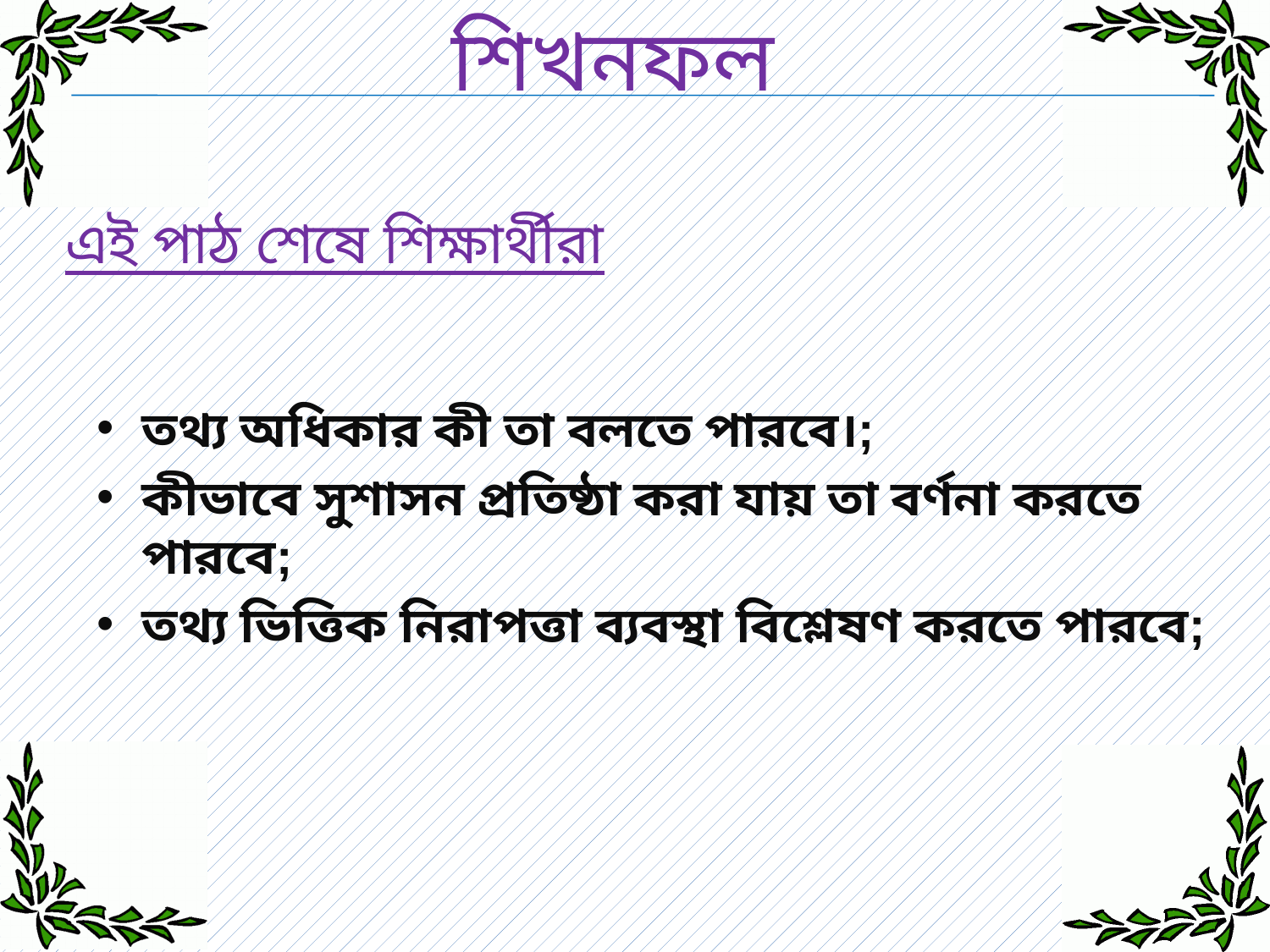

শিখনফল
এই পাঠ শেষে শিক্ষার্থীরা
তথ্য অধিকার কী তা বলতে পারবে।;
কীভাবে সুশাসন প্রতিষ্ঠা করা যায় তা বর্ণনা করতে পারবে;
তথ্য ভিত্তিক নিরাপত্তা ব্যবস্থা বিশ্লেষণ করতে পারবে;